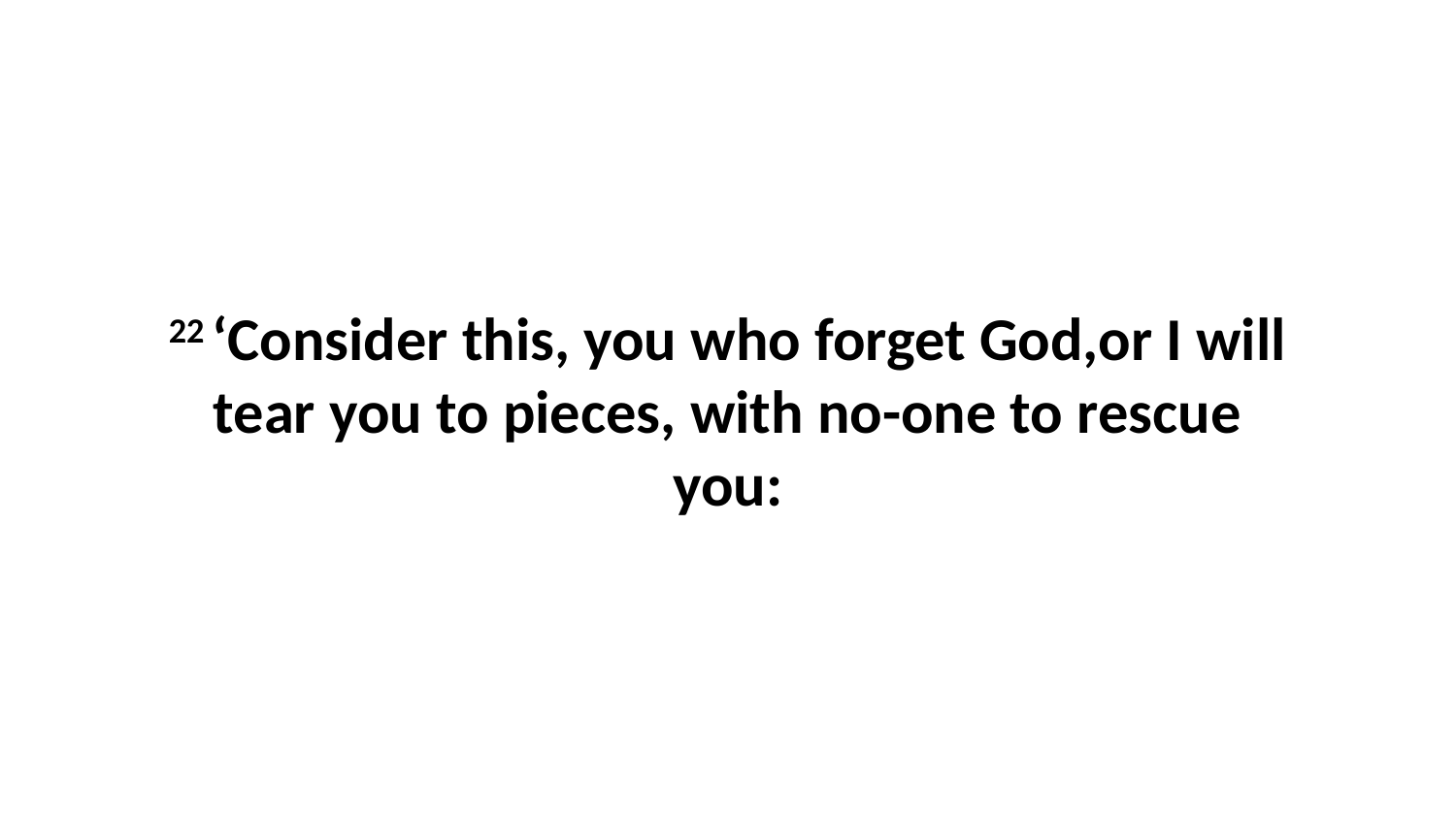

22 ‘Consider this, you who forget God,or I will tear you to pieces, with no-one to rescue you: